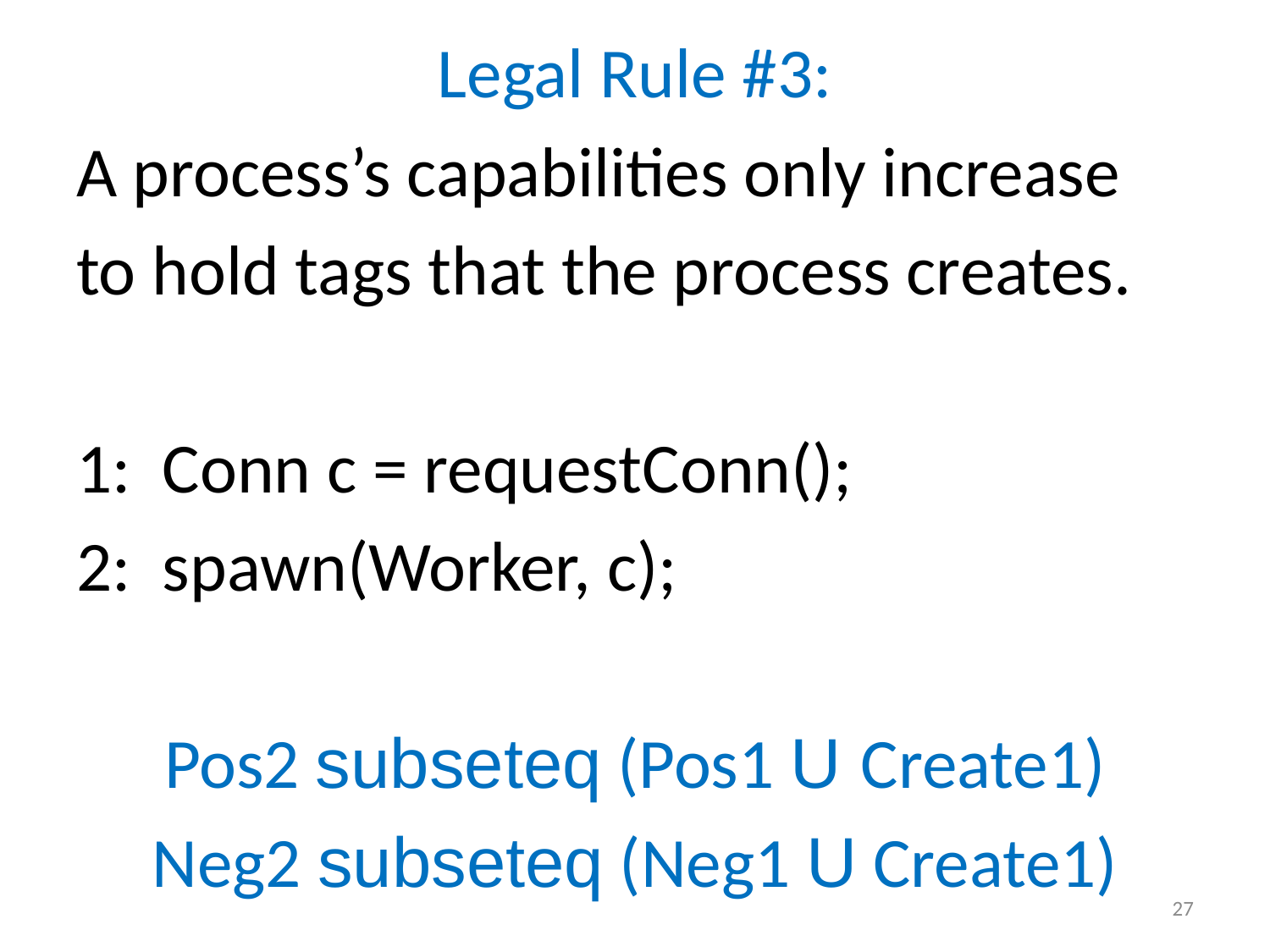

Legal Rule #3:
A process’s capabilities only increase
to hold tags that the process creates.

1:  Conn c = requestConn();
2:  spawn(Worker, c);

Pos2 subseteq (Pos1 U Create1)
Neg2 subseteq (Neg1 U Create1)

27